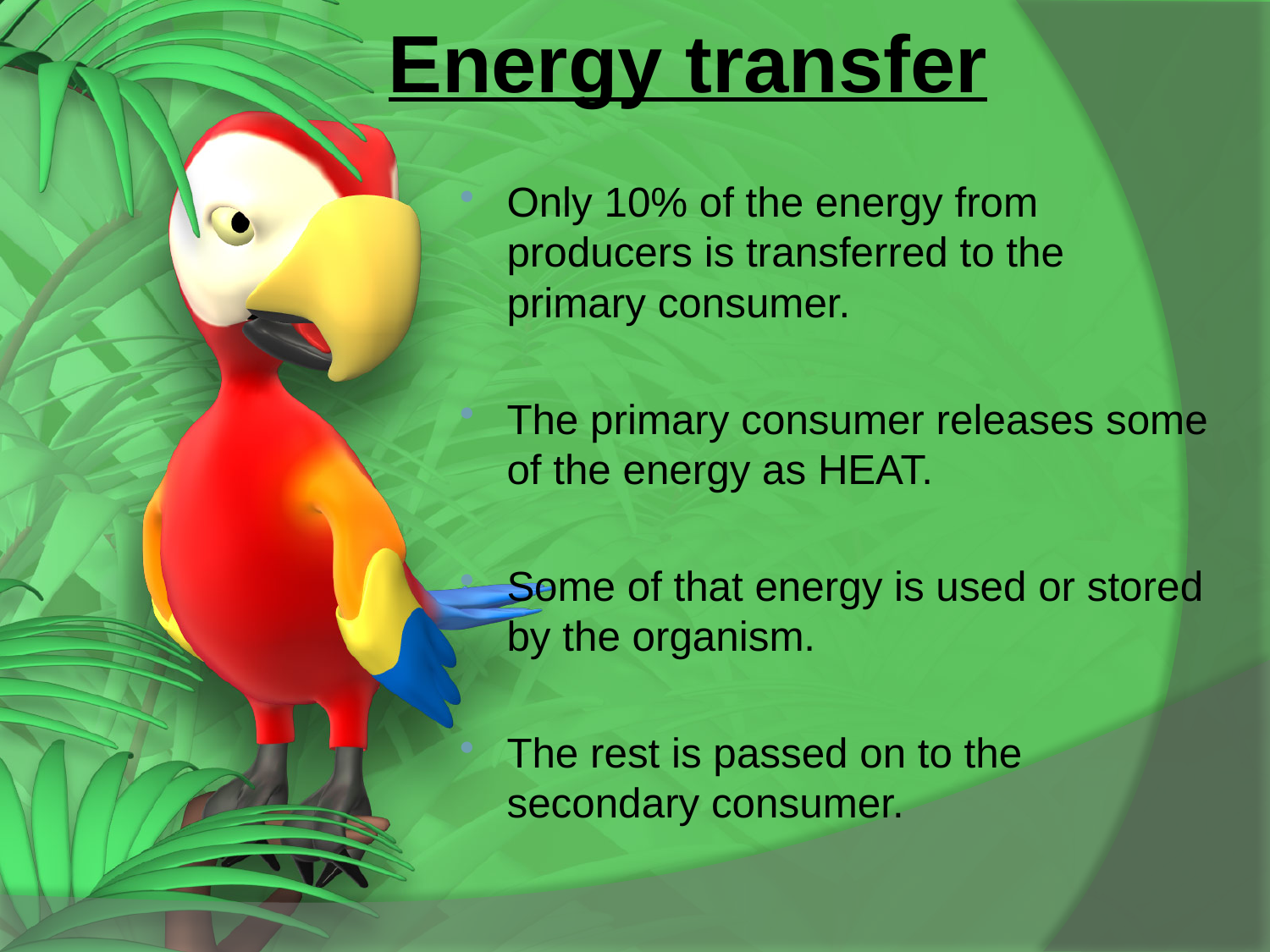

Energy transfer
Only 10% of the energy from producers is transferred to the primary consumer.

The primary consumer releases some of the energy as HEAT.

Some of that energy is used or stored by the organism.

The rest is passed on to the secondary consumer.